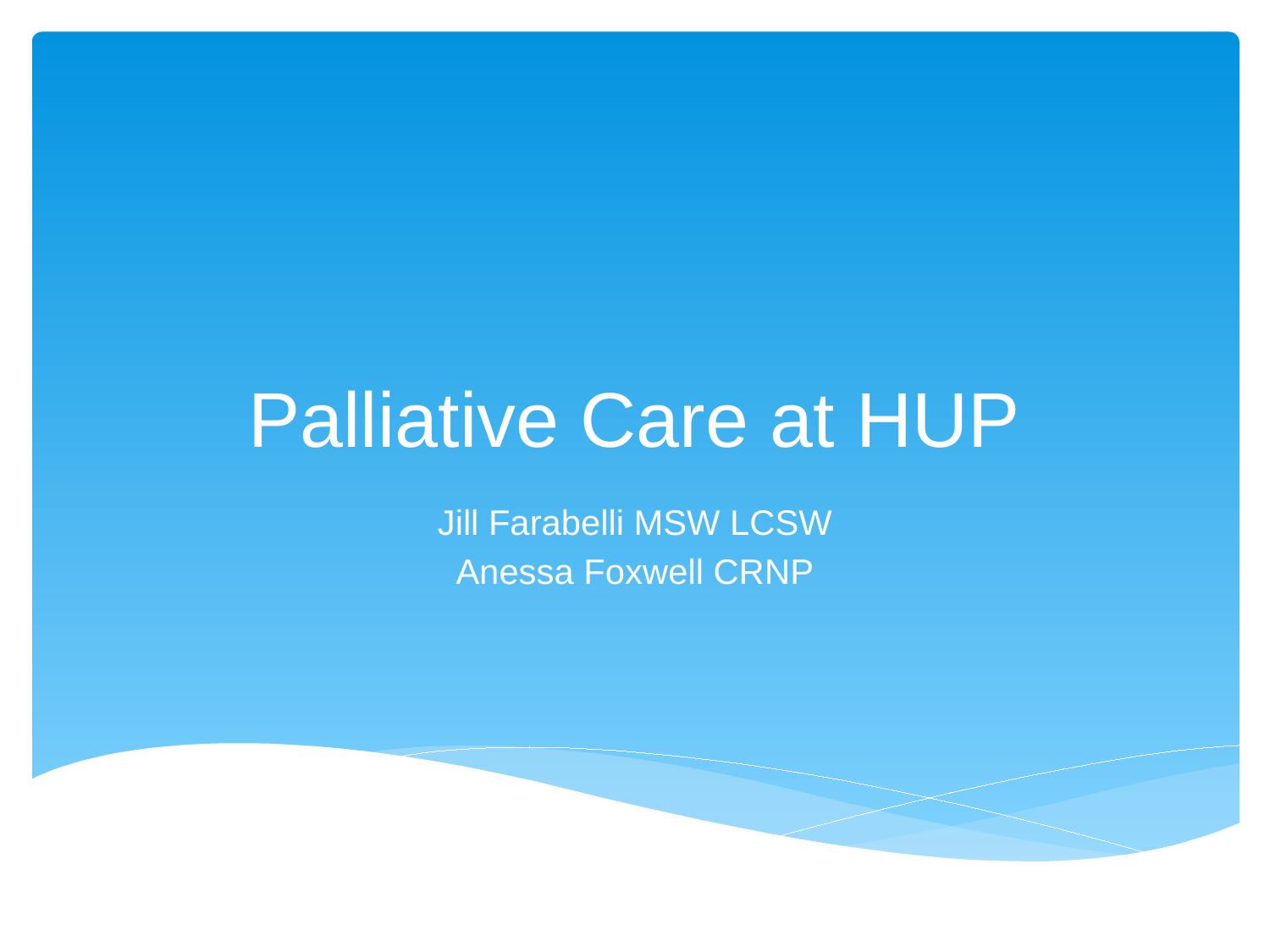

# Palliative Care at HUP
Jill Farabelli MSW LCSW
Anessa Foxwell CRNP